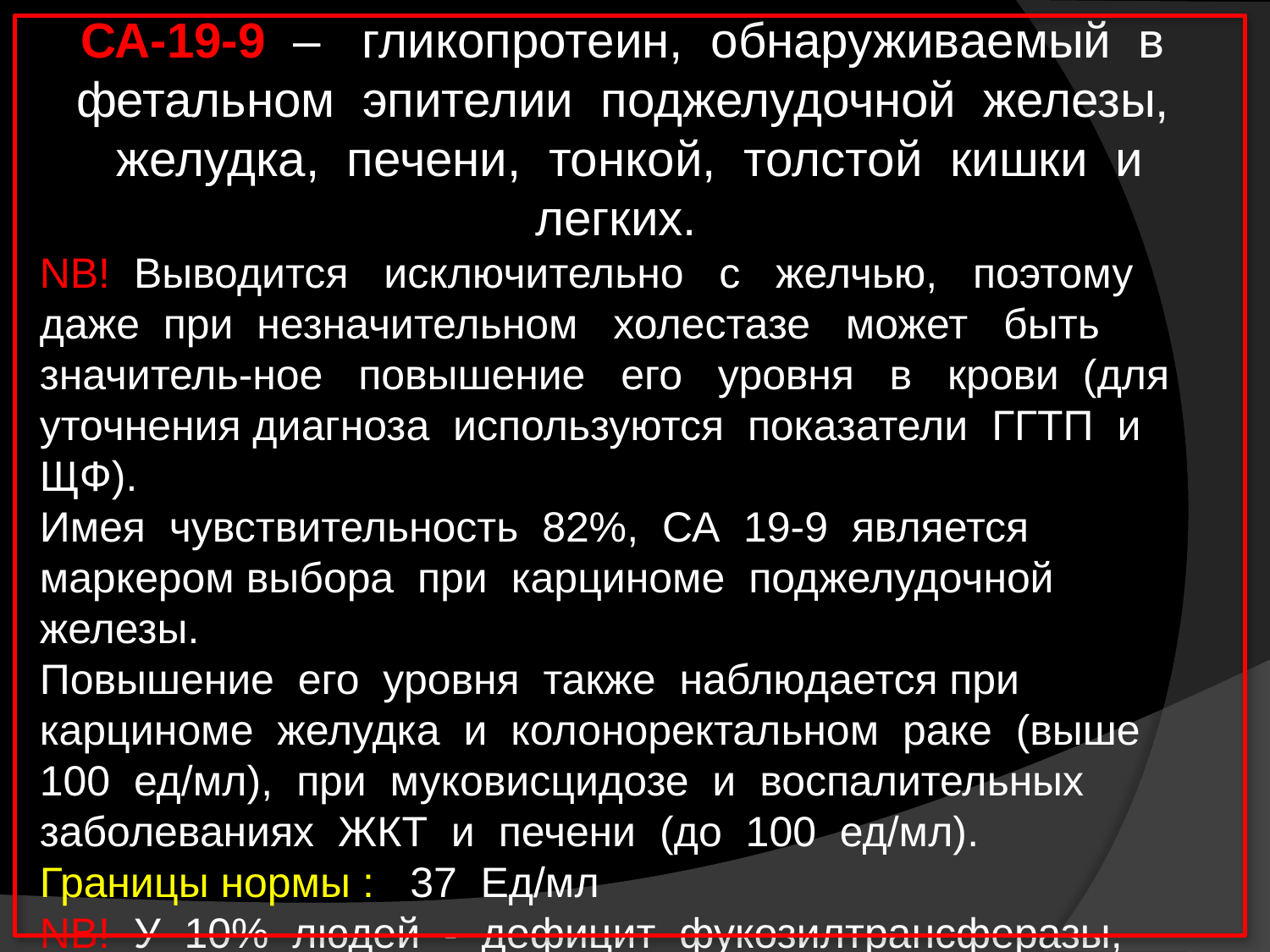

СА-19-9  –   гликопротеин,  обнаруживаемый  в  фетальном  эпителии  поджелудочной  железы,  желудка,  печени,  тонкой,  толстой  кишки  и легких.
NB!  Выводится   исключительно   с   желчью,   поэтому  даже  при  незначительном   холестазе   может   быть  значитель-ное   повышение   его   уровня   в   крови  (для  уточнения диагноза  используются  показатели  ГГТП  и  ЩФ).
Имея  чувствительность  82%,  СА  19-9  является  маркером выбора  при  карциноме  поджелудочной  железы.
Повышение  его  уровня  также  наблюдается при карциноме  желудка  и  колоноректальном  раке  (выше  100  ед/мл),  при  муковисцидозе  и  воспалительных  заболеваниях  ЖКТ  и  печени  (до  100  ед/мл).
Границы нормы :   37  Ед/мл
NB!  У  10%  людей  -  дефицит  фукозилтрансферазы, необходимой  для  синтеза  СА 19-9  и  антигена  Льюиса.